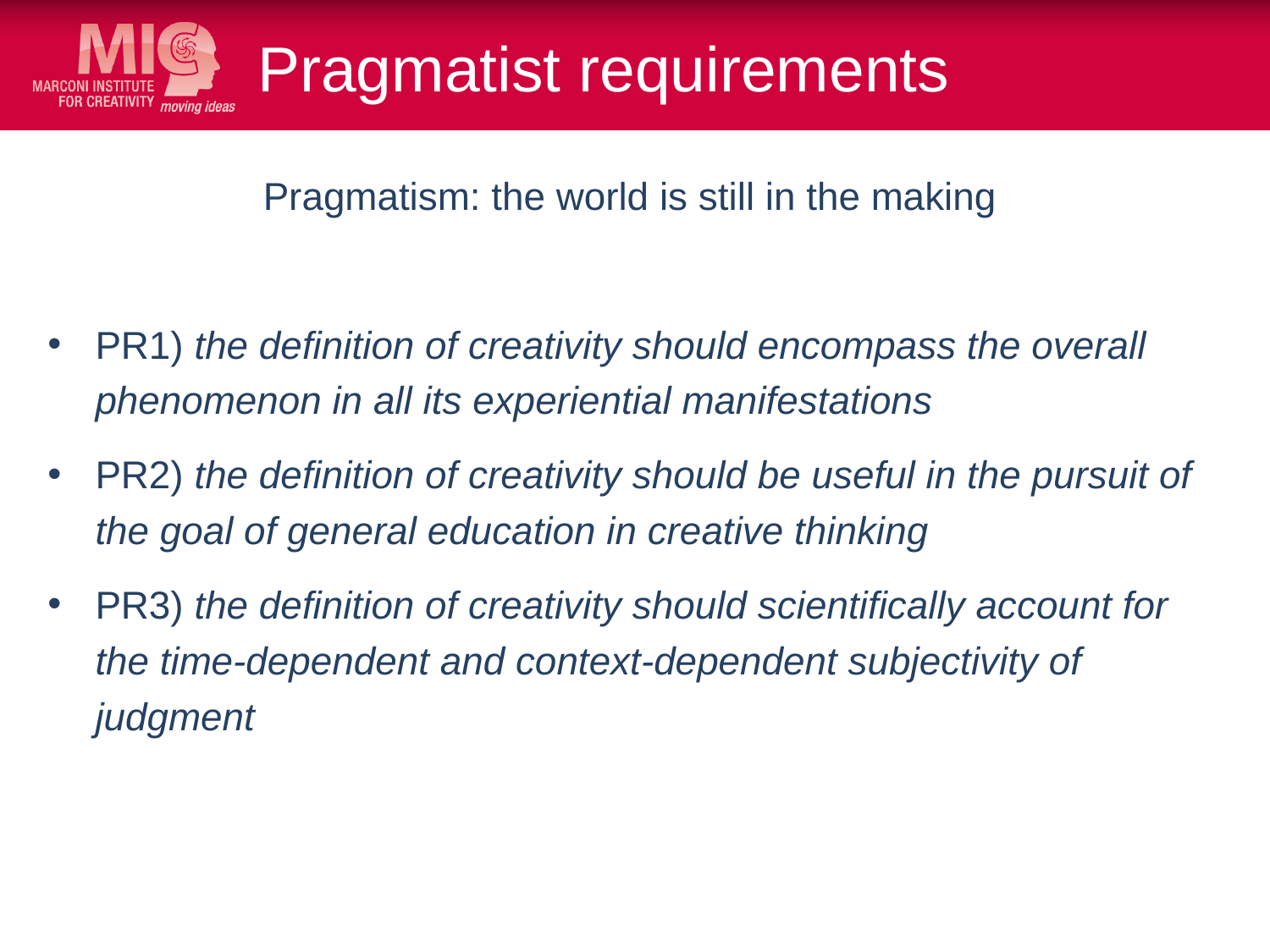

# Pragmatist requirements
Pragmatism: the world is still in the making

PR1) the definition of creativity should encompass the overall phenomenon in all its experiential manifestations
PR2) the definition of creativity should be useful in the pursuit of the goal of general education in creative thinking
PR3) the definition of creativity should scientifically account for the time-dependent and context-dependent subjectivity of judgment